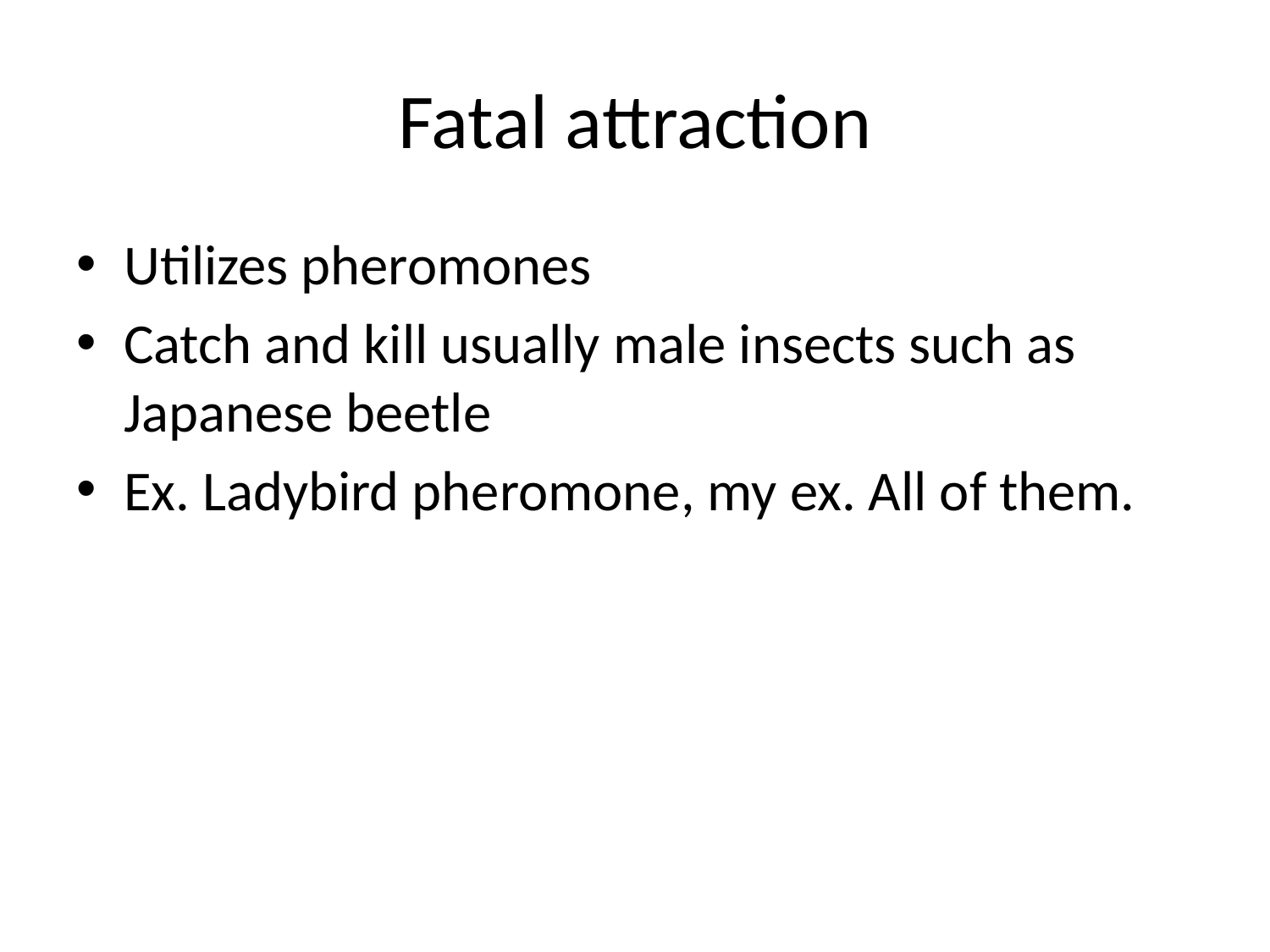

# Fatal attraction
Utilizes pheromones
Catch and kill usually male insects such as Japanese beetle
Ex. Ladybird pheromone, my ex. All of them.